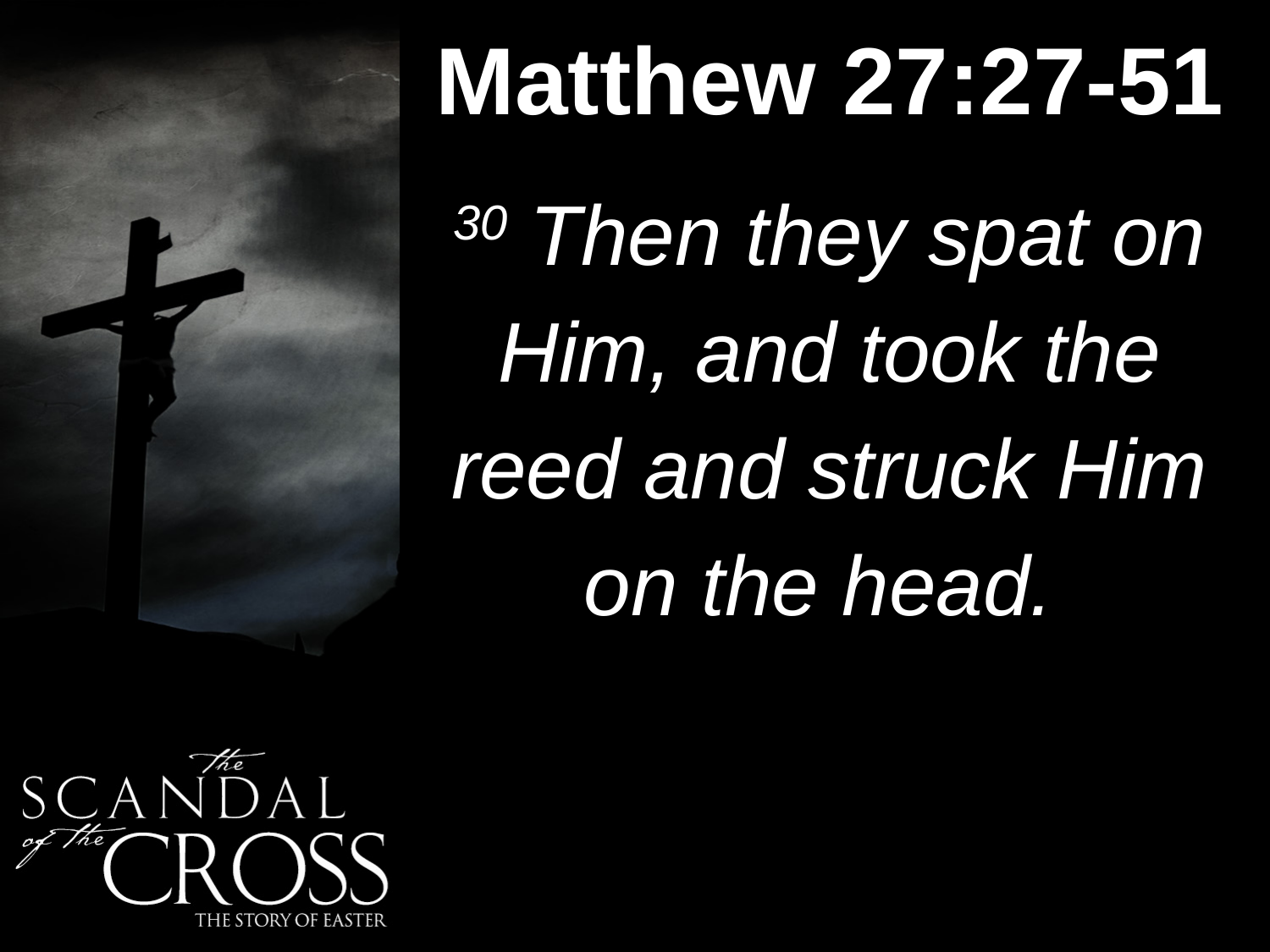

Matthew 27:27-51
#
30 Then they spat on Him, and took the reed and struck Him on the head.